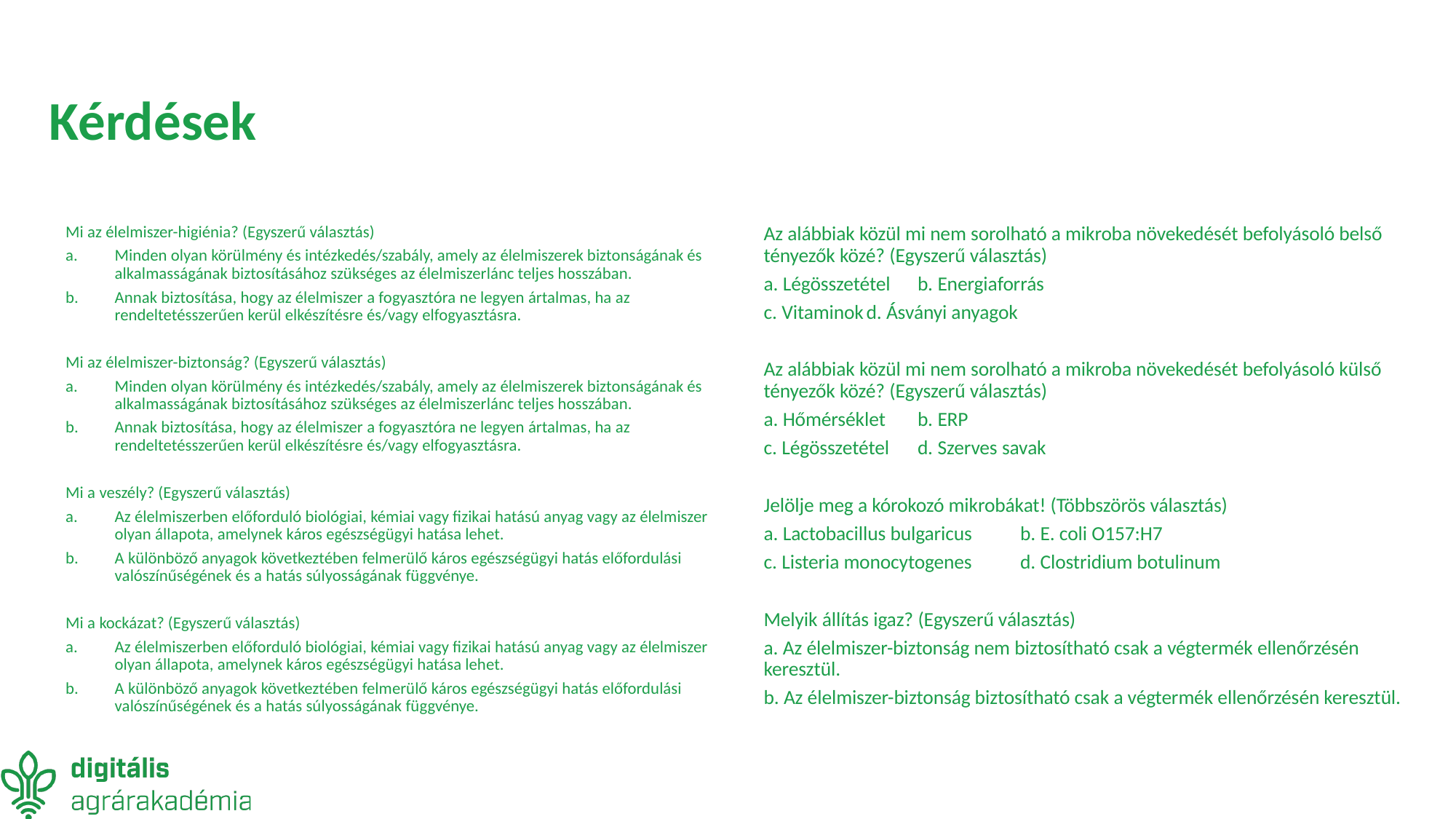

# Kérdések
Mi az élelmiszer-higiénia? (Egyszerű választás)
a.	Minden olyan körülmény és intézkedés/szabály, amely az élelmiszerek biztonságának és alkalmasságának biztosításához szükséges az élelmiszerlánc teljes hosszában.
b.	Annak biztosítása, hogy az élelmiszer a fogyasztóra ne legyen ártalmas, ha az rendeltetésszerűen kerül elkészítésre és/vagy elfogyasztásra.

Mi az élelmiszer-biztonság? (Egyszerű választás)
a.	Minden olyan körülmény és intézkedés/szabály, amely az élelmiszerek biztonságának és alkalmasságának biztosításához szükséges az élelmiszerlánc teljes hosszában.
b.	Annak biztosítása, hogy az élelmiszer a fogyasztóra ne legyen ártalmas, ha az rendeltetésszerűen kerül elkészítésre és/vagy elfogyasztásra.

Mi a veszély? (Egyszerű választás)
a.	Az élelmiszerben előforduló biológiai, kémiai vagy fizikai hatású anyag vagy az élelmiszer olyan állapota, amelynek káros egészségügyi hatása lehet.
b.	A különböző anyagok következtében felmerülő káros egészségügyi hatás előfordulási valószínűségének és a hatás súlyosságának függvénye.

Mi a kockázat? (Egyszerű választás)
a.	Az élelmiszerben előforduló biológiai, kémiai vagy fizikai hatású anyag vagy az élelmiszer olyan állapota, amelynek káros egészségügyi hatása lehet.
b.	A különböző anyagok következtében felmerülő káros egészségügyi hatás előfordulási valószínűségének és a hatás súlyosságának függvénye.
Az alábbiak közül mi nem sorolható a mikroba növekedését befolyásoló belső tényezők közé? (Egyszerű választás)
a. Légösszetétel	b. Energiaforrás
c. Vitaminok		d. Ásványi anyagok

Az alábbiak közül mi nem sorolható a mikroba növekedését befolyásoló külső tényezők közé? (Egyszerű választás)
a. Hőmérséklet	b. ERP
c. Légösszetétel	d. Szerves savak

Jelölje meg a kórokozó mikrobákat! (Többszörös választás)
a. Lactobacillus bulgaricus 	b. E. coli O157:H7
c. Listeria monocytogenes	d. Clostridium botulinum

Melyik állítás igaz? (Egyszerű választás)
a. Az élelmiszer-biztonság nem biztosítható csak a végtermék ellenőrzésén keresztül.
b. Az élelmiszer-biztonság biztosítható csak a végtermék ellenőrzésén keresztül.